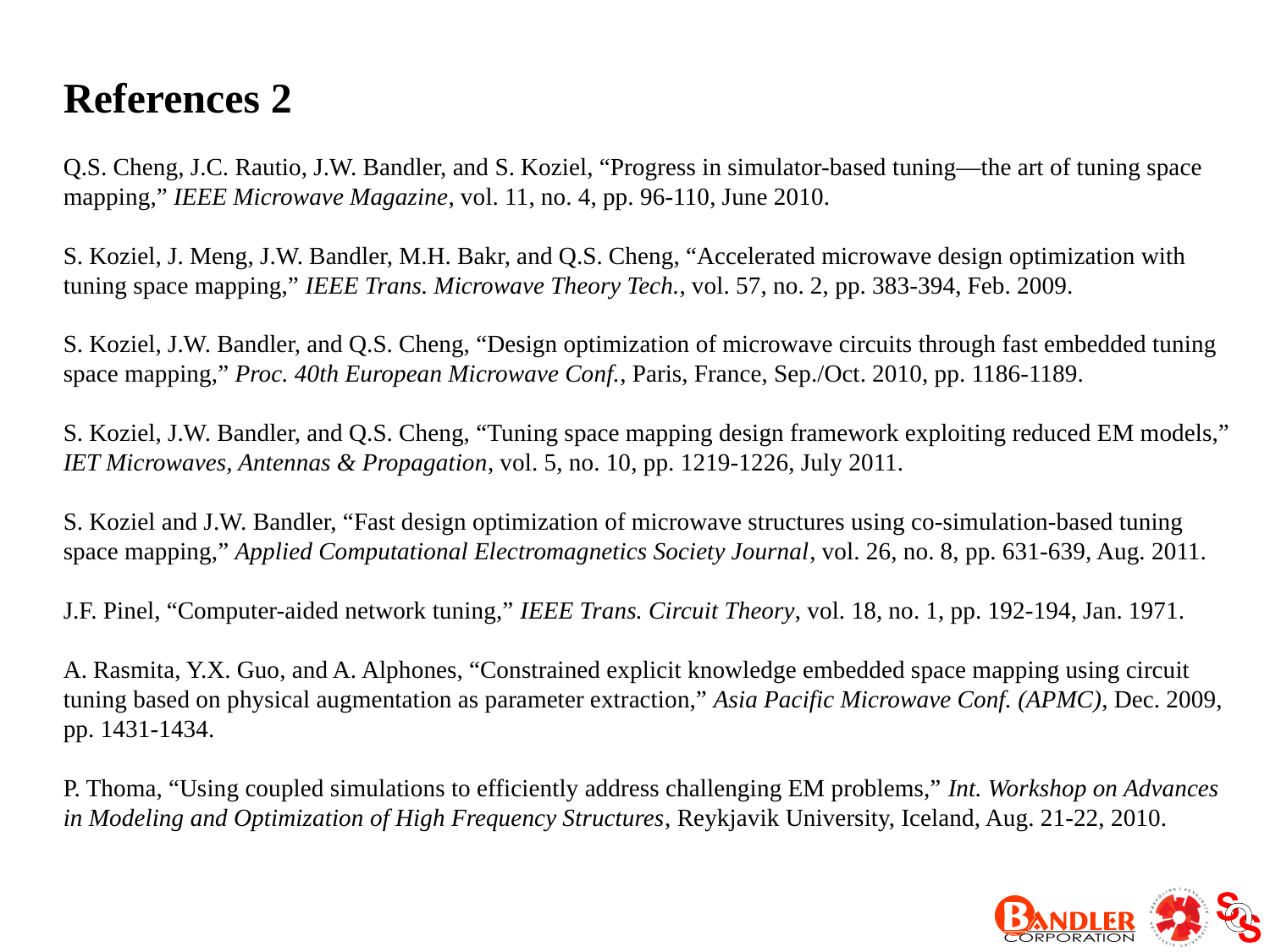

References 2

Q.S. Cheng, J.C. Rautio, J.W. Bandler, and S. Koziel, “Progress in simulator-based tuning—the art of tuning space mapping,” IEEE Microwave Magazine, vol. 11, no. 4, pp. 96-110, June 2010.

S. Koziel, J. Meng, J.W. Bandler, M.H. Bakr, and Q.S. Cheng, “Accelerated microwave design optimization with tuning space mapping,” IEEE Trans. Microwave Theory Tech., vol. 57, no. 2, pp. 383-394, Feb. 2009.

S. Koziel, J.W. Bandler, and Q.S. Cheng, “Design optimization of microwave circuits through fast embedded tuning space mapping,” Proc. 40th European Microwave Conf., Paris, France, Sep./Oct. 2010, pp. 1186-1189.

S. Koziel, J.W. Bandler, and Q.S. Cheng, “Tuning space mapping design framework exploiting reduced EM models,” IET Microwaves, Antennas & Propagation, vol. 5, no. 10, pp. 1219-1226, July 2011.

S. Koziel and J.W. Bandler, “Fast design optimization of microwave structures using co-simulation-based tuning space mapping,” Applied Computational Electromagnetics Society Journal, vol. 26, no. 8, pp. 631-639, Aug. 2011.

J.F. Pinel, “Computer-aided network tuning,” IEEE Trans. Circuit Theory, vol. 18, no. 1, pp. 192-194, Jan. 1971.

A. Rasmita, Y.X. Guo, and A. Alphones, “Constrained explicit knowledge embedded space mapping using circuit tuning based on physical augmentation as parameter extraction,” Asia Pacific Microwave Conf. (APMC), Dec. 2009, pp. 1431-1434.

P. Thoma, “Using coupled simulations to efficiently address challenging EM problems,” Int. Workshop on Advances in Modeling and Optimization of High Frequency Structures, Reykjavik University, Iceland, Aug. 21-22, 2010.